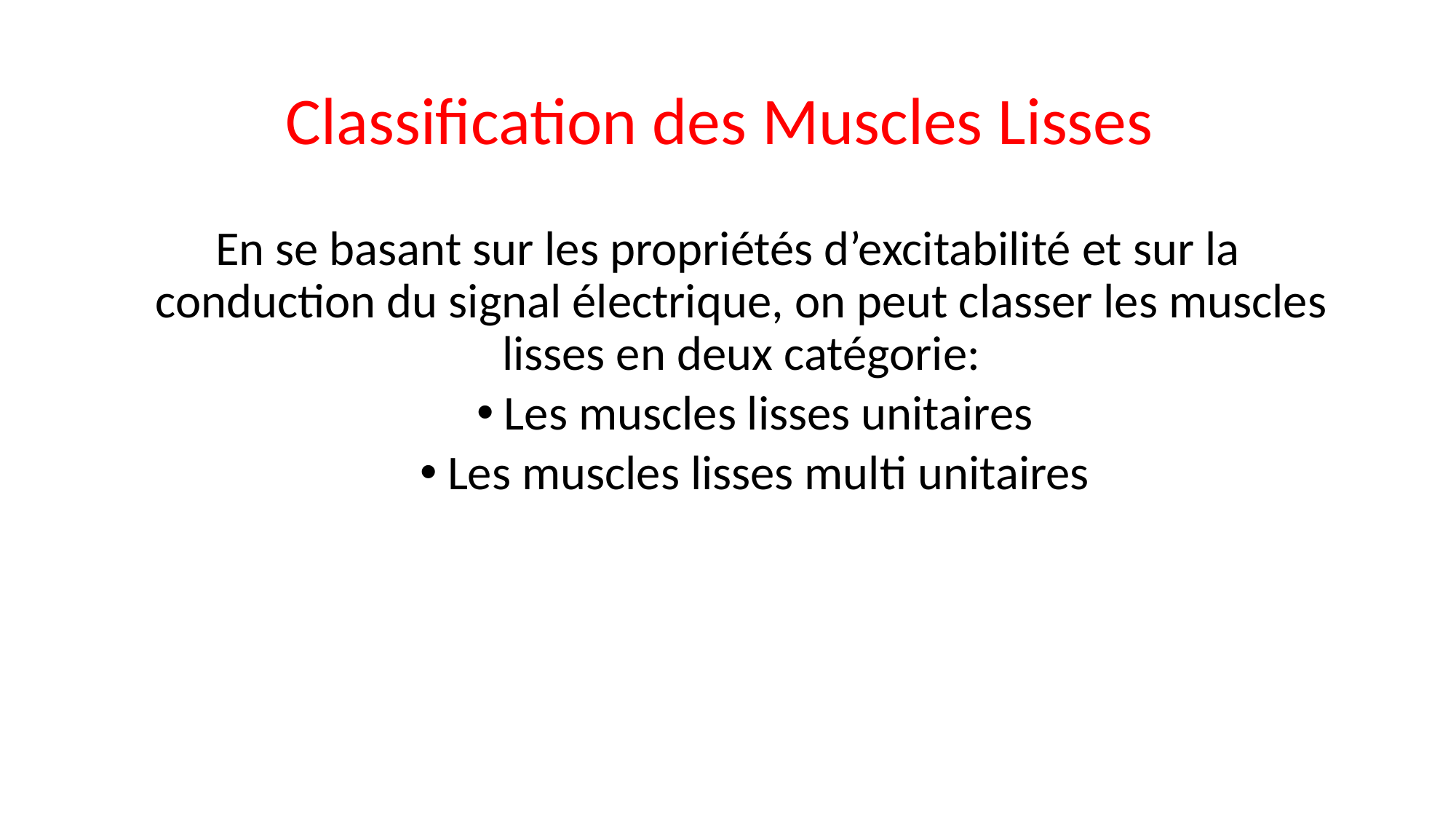

# Classification des Muscles Lisses
En se basant sur les propriétés d’excitabilité et sur la conduction du signal électrique, on peut classer les muscles lisses en deux catégorie:
Les muscles lisses unitaires
Les muscles lisses multi unitaires